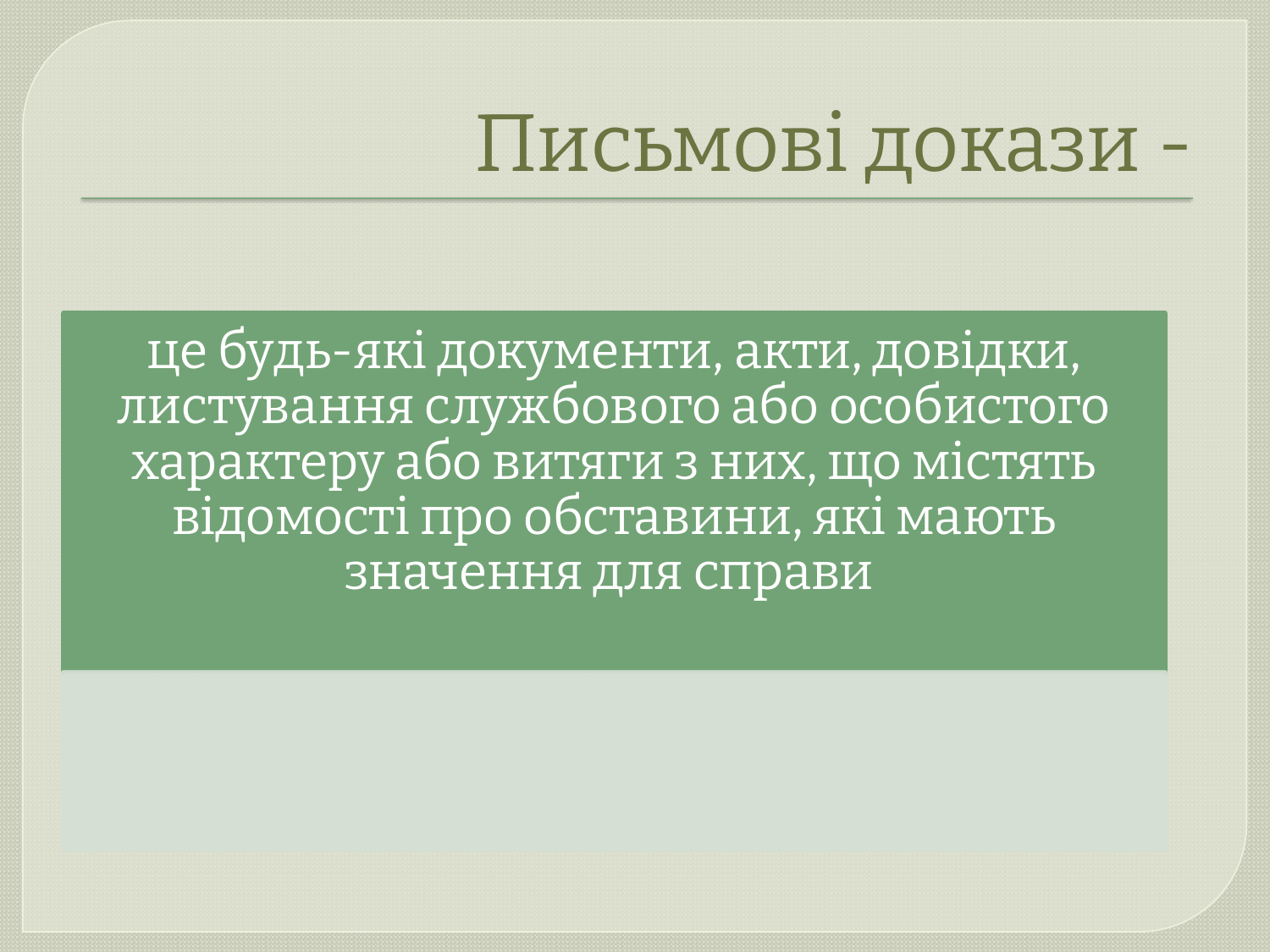

# Письмові докази -
це будь-які документи, акти, довідки, листування службового або особистого характеру або витяги з них, що містять відомості про обставини, які мають значення для справи